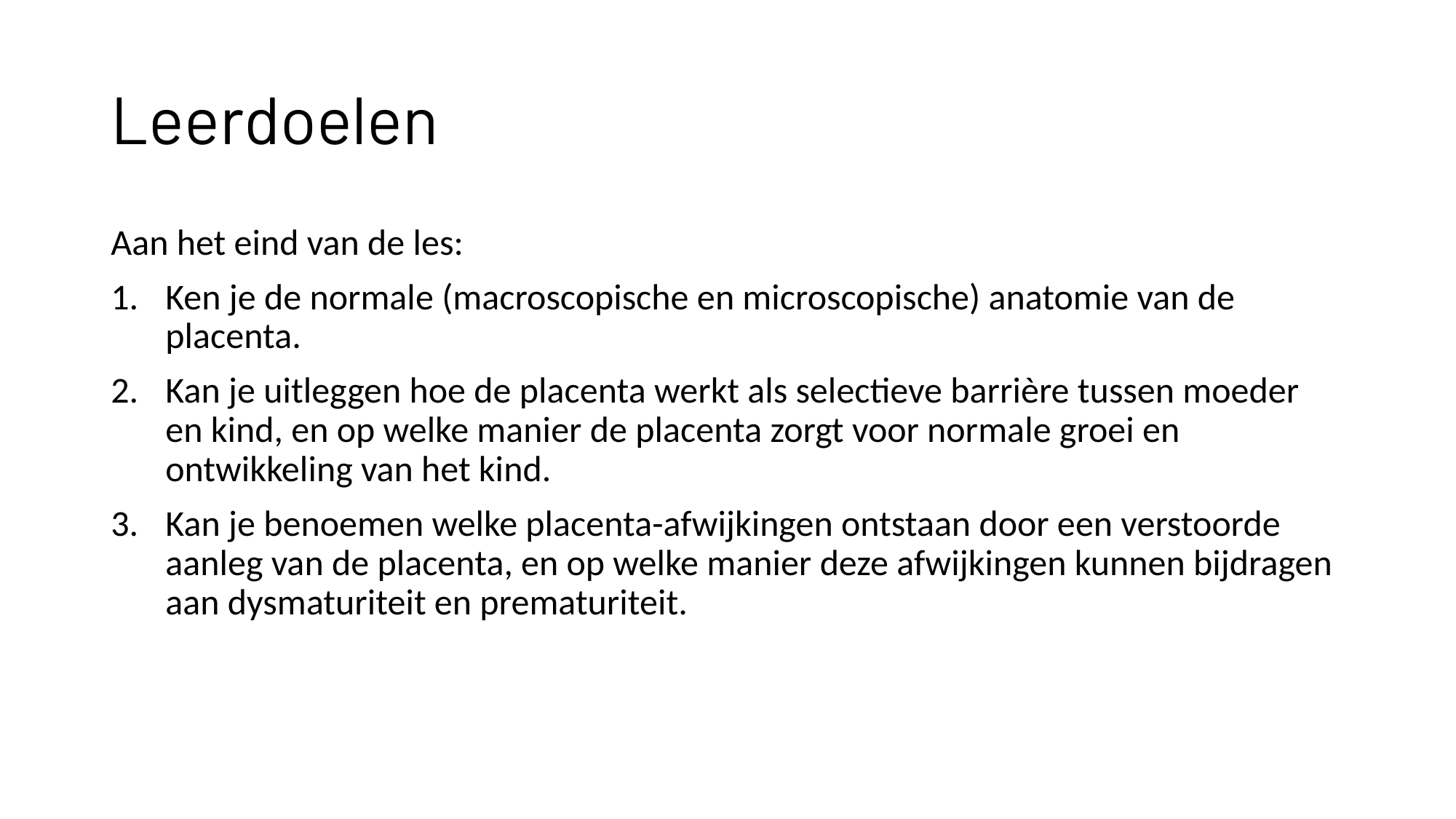

# Leerdoelen
Aan het eind van de les:
Ken je de normale (macroscopische en microscopische) anatomie van de placenta.
Kan je uitleggen hoe de placenta werkt als selectieve barrière tussen moeder en kind, en op welke manier de placenta zorgt voor normale groei en ontwikkeling van het kind.
Kan je benoemen welke placenta-afwijkingen ontstaan door een verstoorde aanleg van de placenta, en op welke manier deze afwijkingen kunnen bijdragen aan dysmaturiteit en prematuriteit.